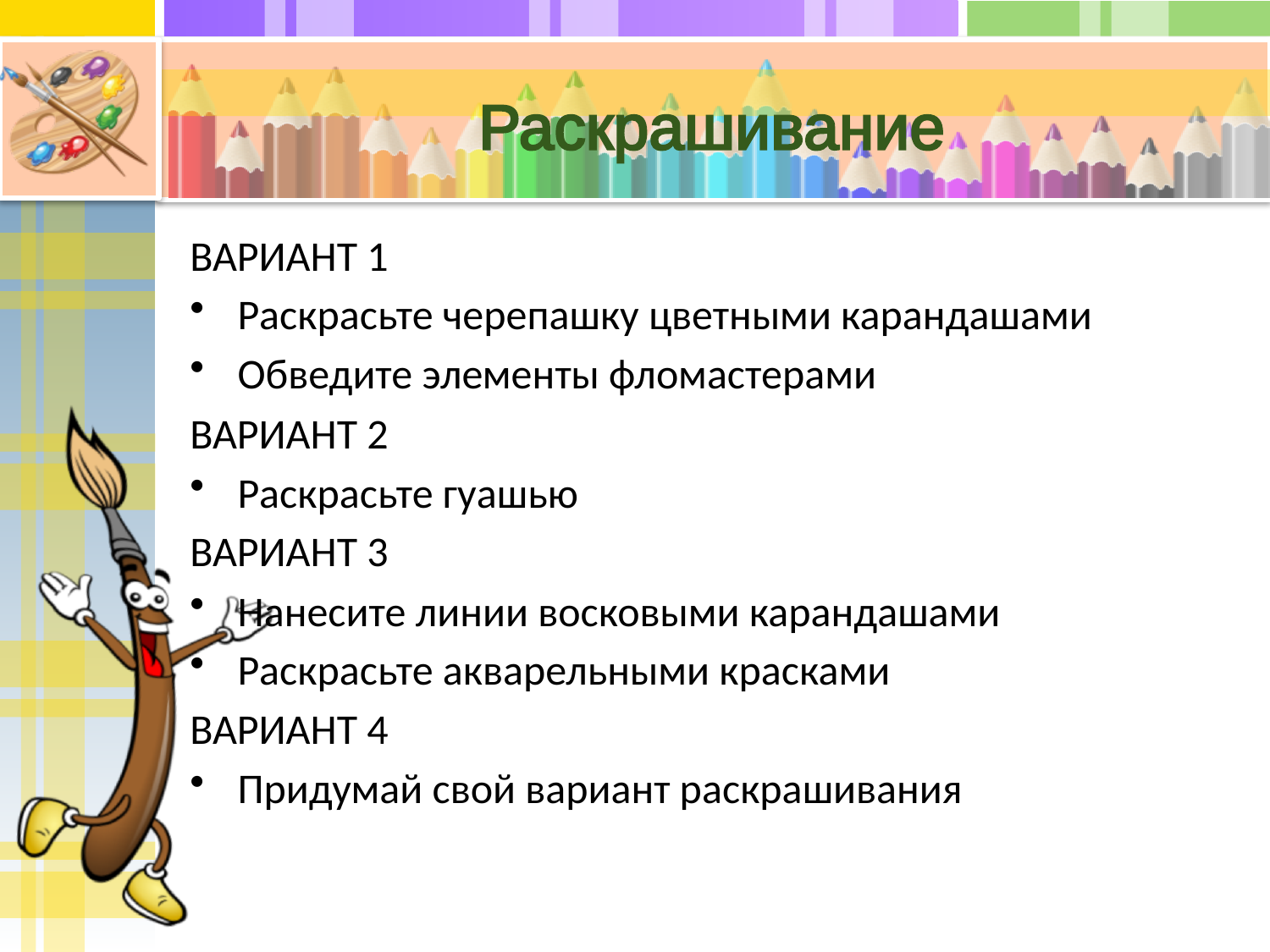

# Раскрашивание
ВАРИАНТ 1
Раскрасьте черепашку цветными карандашами
Обведите элементы фломастерами
ВАРИАНТ 2
Раскрасьте гуашью
ВАРИАНТ 3
Нанесите линии восковыми карандашами
Раскрасьте акварельными красками
ВАРИАНТ 4
Придумай свой вариант раскрашивания